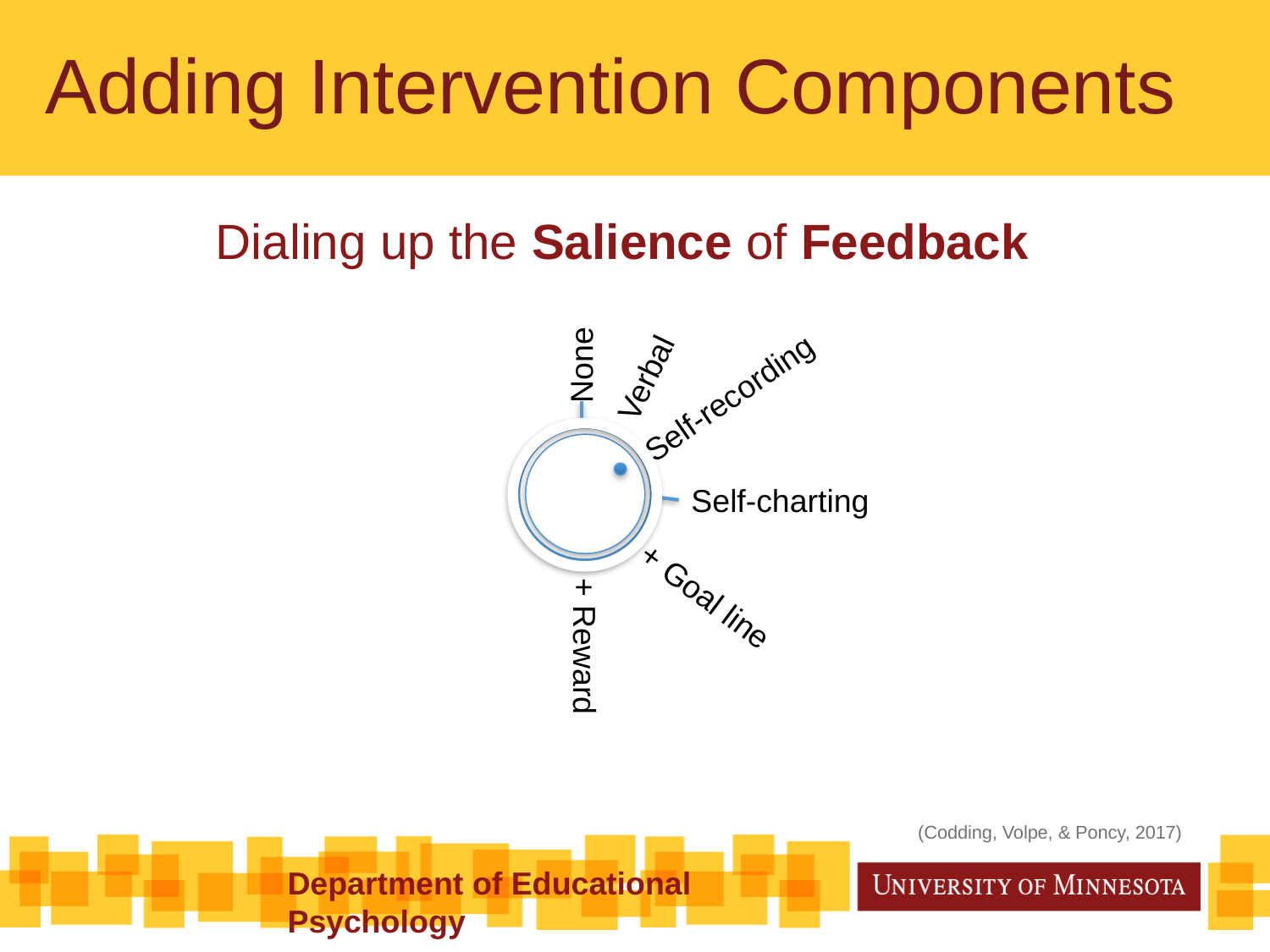

Adding Intervention Components
# Dialing up the Salience of Feedback
None
Verbal
Self-recording

Self-charting
+ Goal line
+ Reward
(Codding, Volpe, & Poncy, 2017)